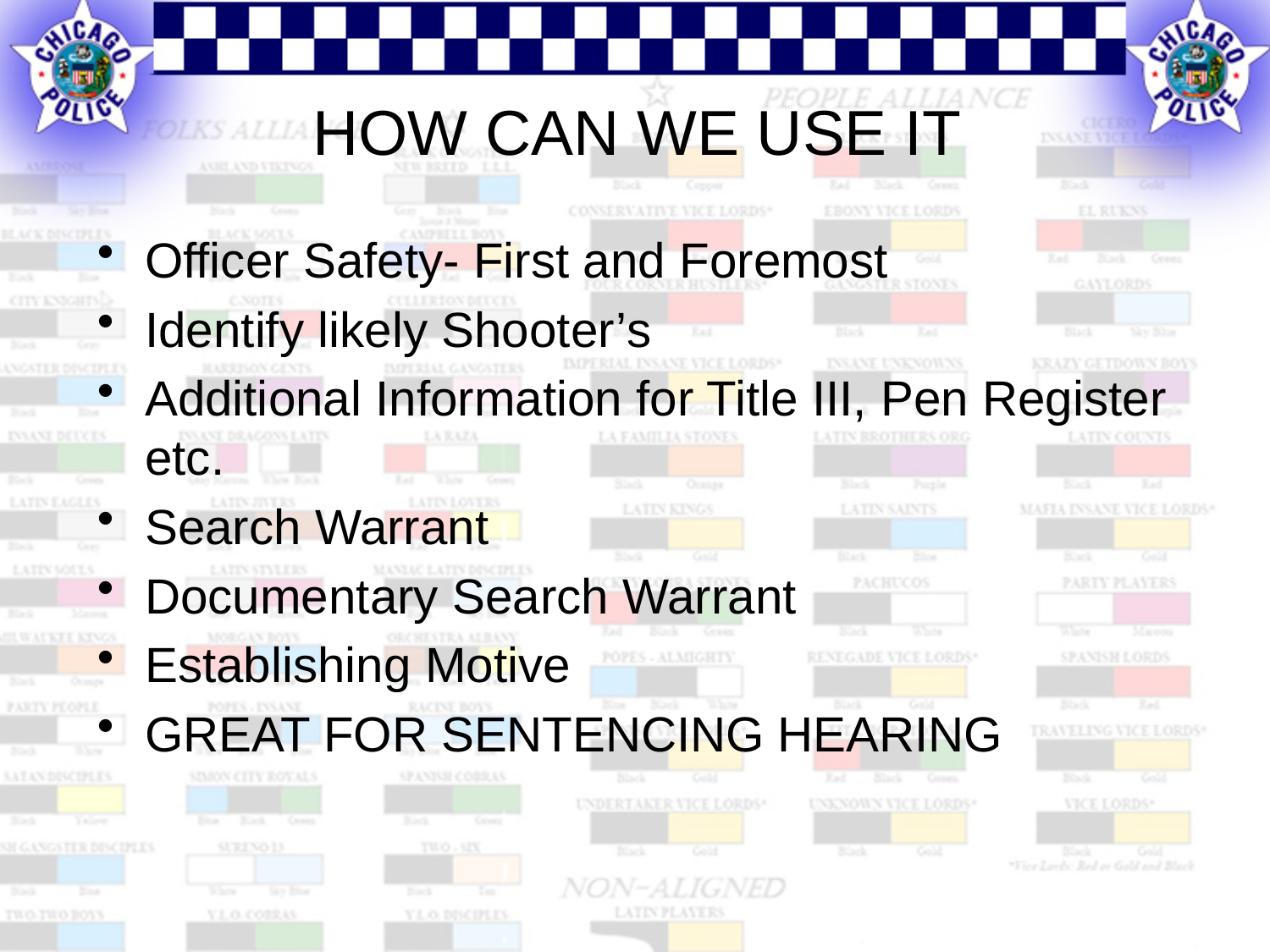

# HOW CAN WE USE IT
Officer Safety- First and Foremost
Identify likely Shooter’s
Additional Information for Title III, Pen Register etc.
Search Warrant
Documentary Search Warrant
Establishing Motive
GREAT FOR SENTENCING HEARING